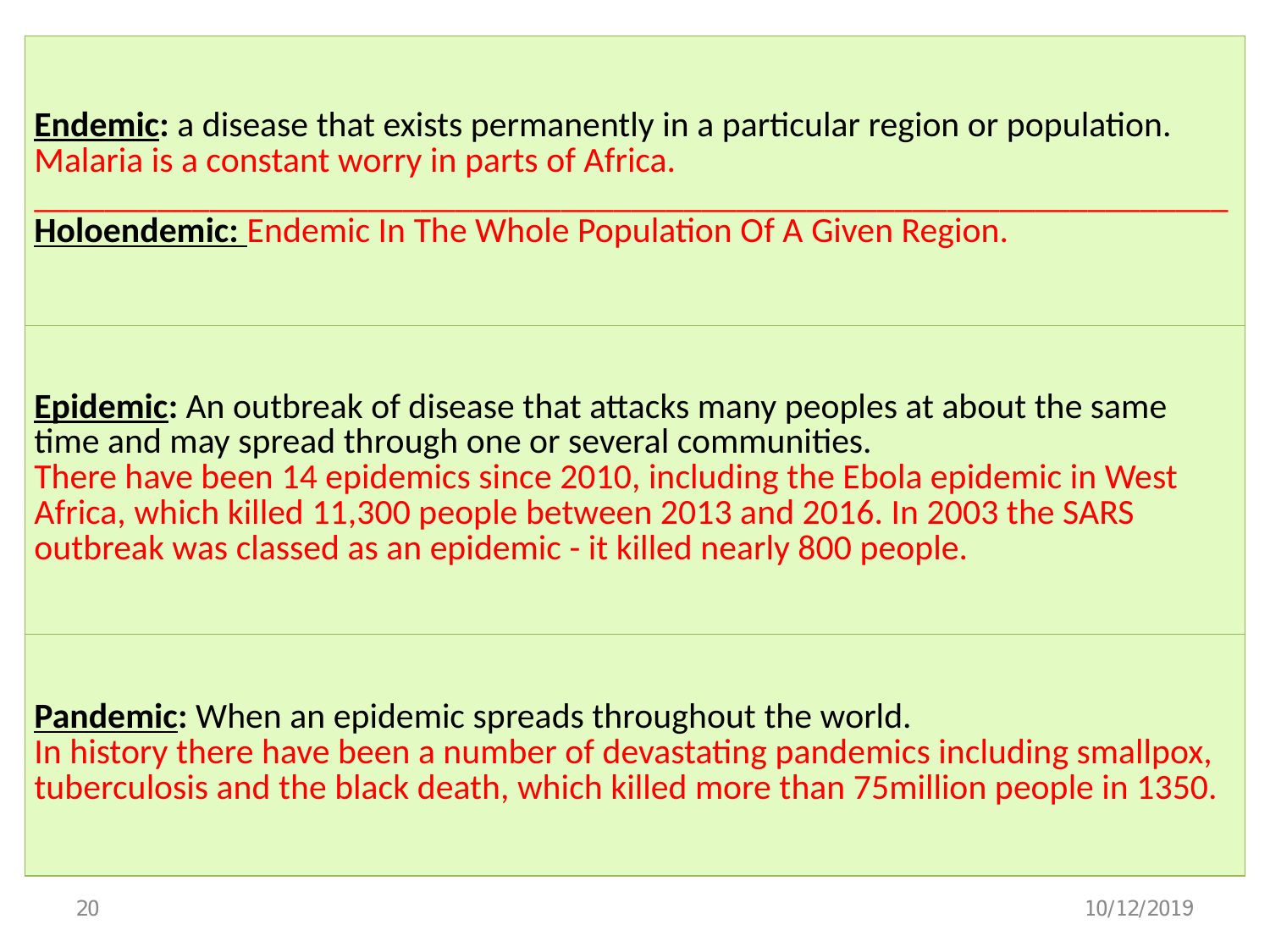

| Endemic: a disease that exists permanently in a particular region or population. Malaria is a constant worry in parts of Africa. \_\_\_\_\_\_\_\_\_\_\_\_\_\_\_\_\_\_\_\_\_\_\_\_\_\_\_\_\_\_\_\_\_\_\_\_\_\_\_\_\_\_\_\_\_\_\_\_\_\_\_\_\_\_\_\_\_\_\_\_\_\_\_\_\_\_\_\_ Holoendemic: Endemic In The Whole Population Of A Given Region. |
| --- |
| Epidemic: An outbreak of disease that attacks many peoples at about the same time and may spread through one or several communities. There have been 14 epidemics since 2010, including the Ebola epidemic in West Africa, which killed 11,300 people between 2013 and 2016. In 2003 the SARS outbreak was classed as an epidemic - it killed nearly 800 people. |
| Pandemic: When an epidemic spreads throughout the world. In history there have been a number of devastating pandemics including smallpox, tuberculosis and the black death, which killed more than 75million people in 1350. |
20
10/12/2019